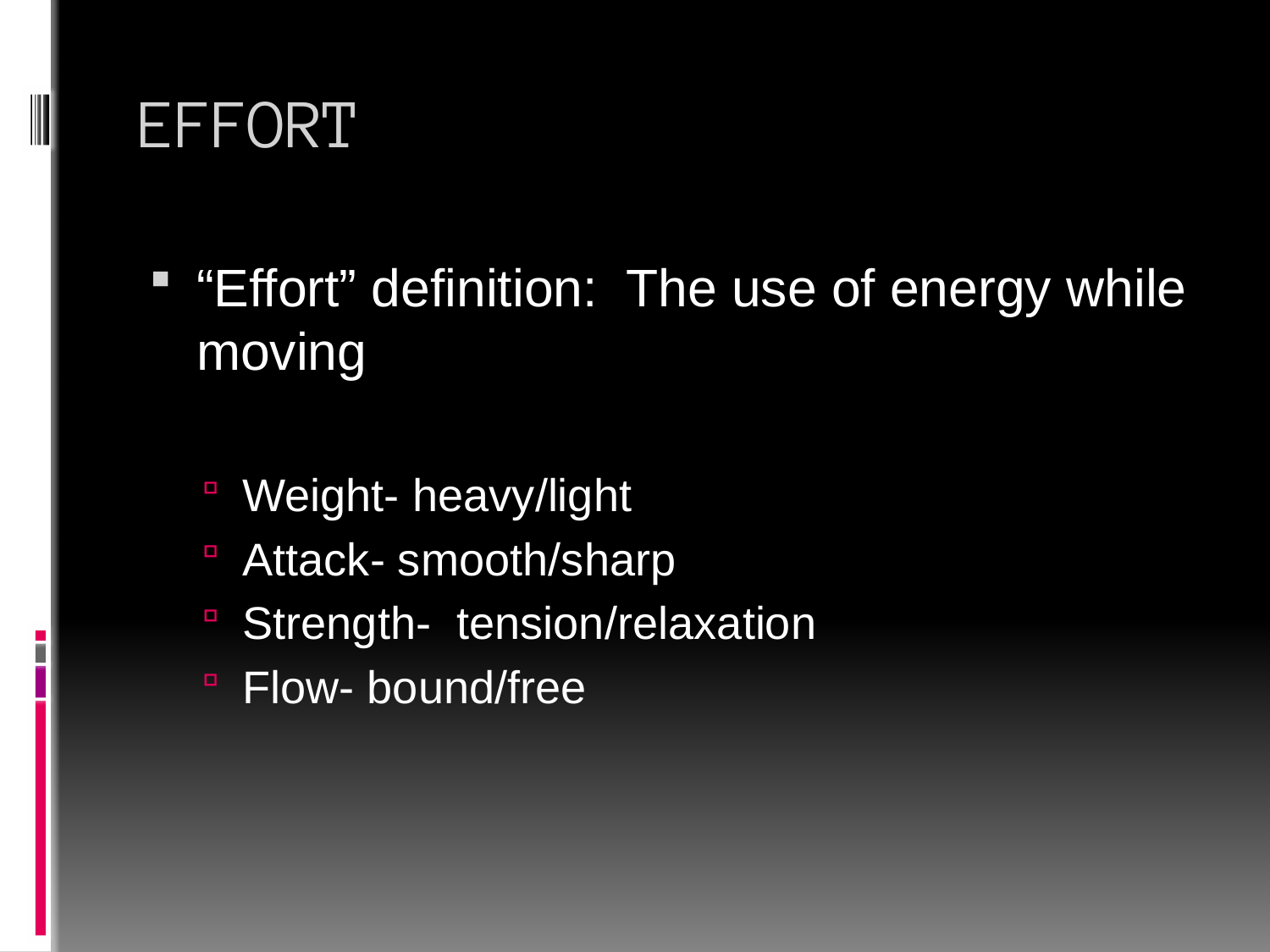

# EFFORT
“Effort” definition:  The use of energy while moving

Weight- heavy/light
Attack- smooth/sharp
Strength-  tension/relaxation
Flow- bound/free